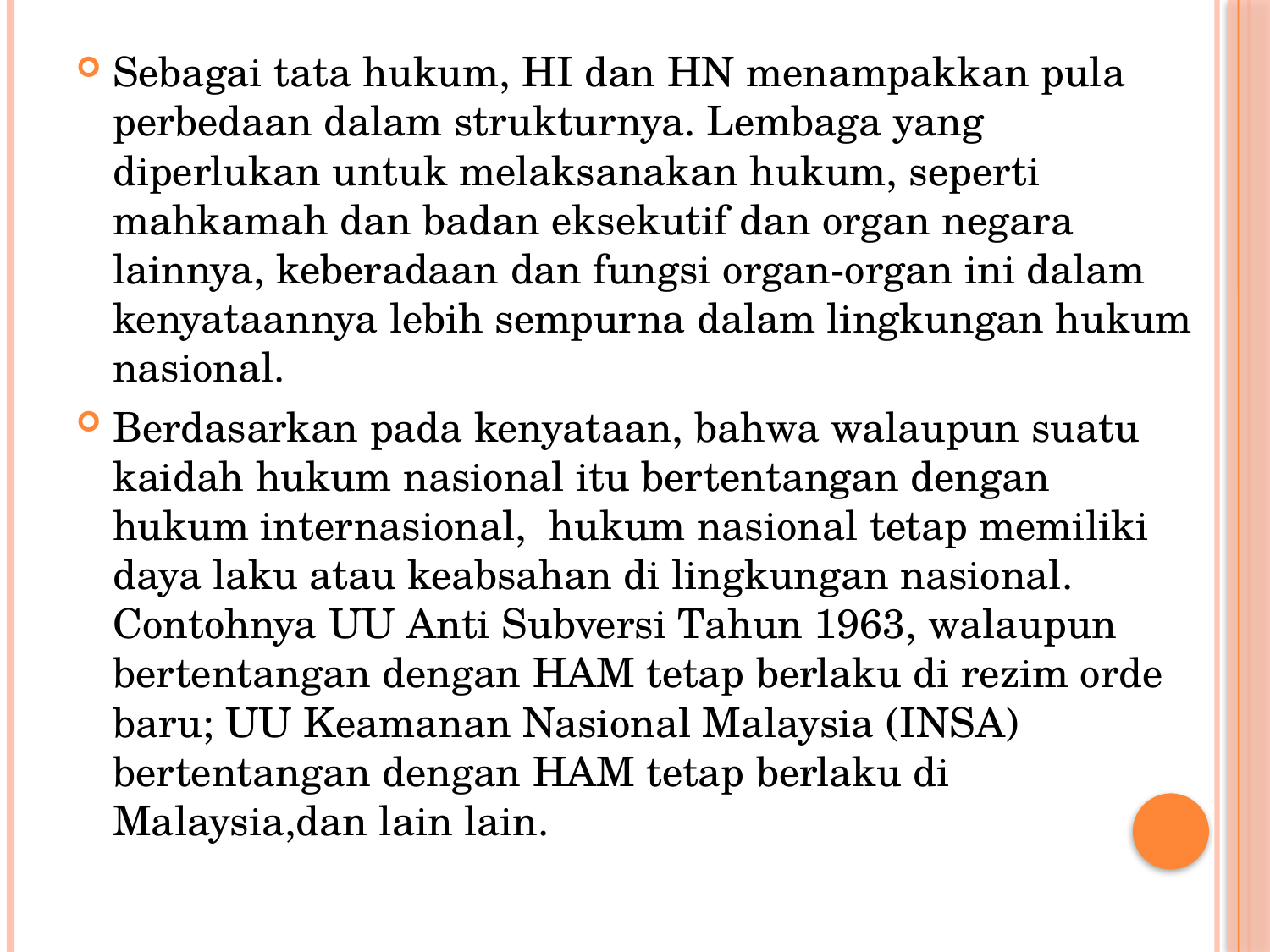

#
Sebagai tata hukum, HI dan HN menampakkan pula perbedaan dalam strukturnya. Lembaga yang diperlukan untuk melaksanakan hukum, seperti mahkamah dan badan eksekutif dan organ negara lainnya, keberadaan dan fungsi organ-organ ini dalam kenyataannya lebih sempurna dalam lingkungan hukum nasional.
Berdasarkan pada kenyataan, bahwa walaupun suatu kaidah hukum nasional itu bertentangan dengan hukum internasional,  hukum nasional tetap memiliki daya laku atau keabsahan di lingkungan nasional. Contohnya UU Anti Subversi Tahun 1963, walaupun bertentangan dengan HAM tetap berlaku di rezim orde baru; UU Keamanan Nasional Malaysia (INSA) bertentangan dengan HAM tetap berlaku di Malaysia,dan lain lain.